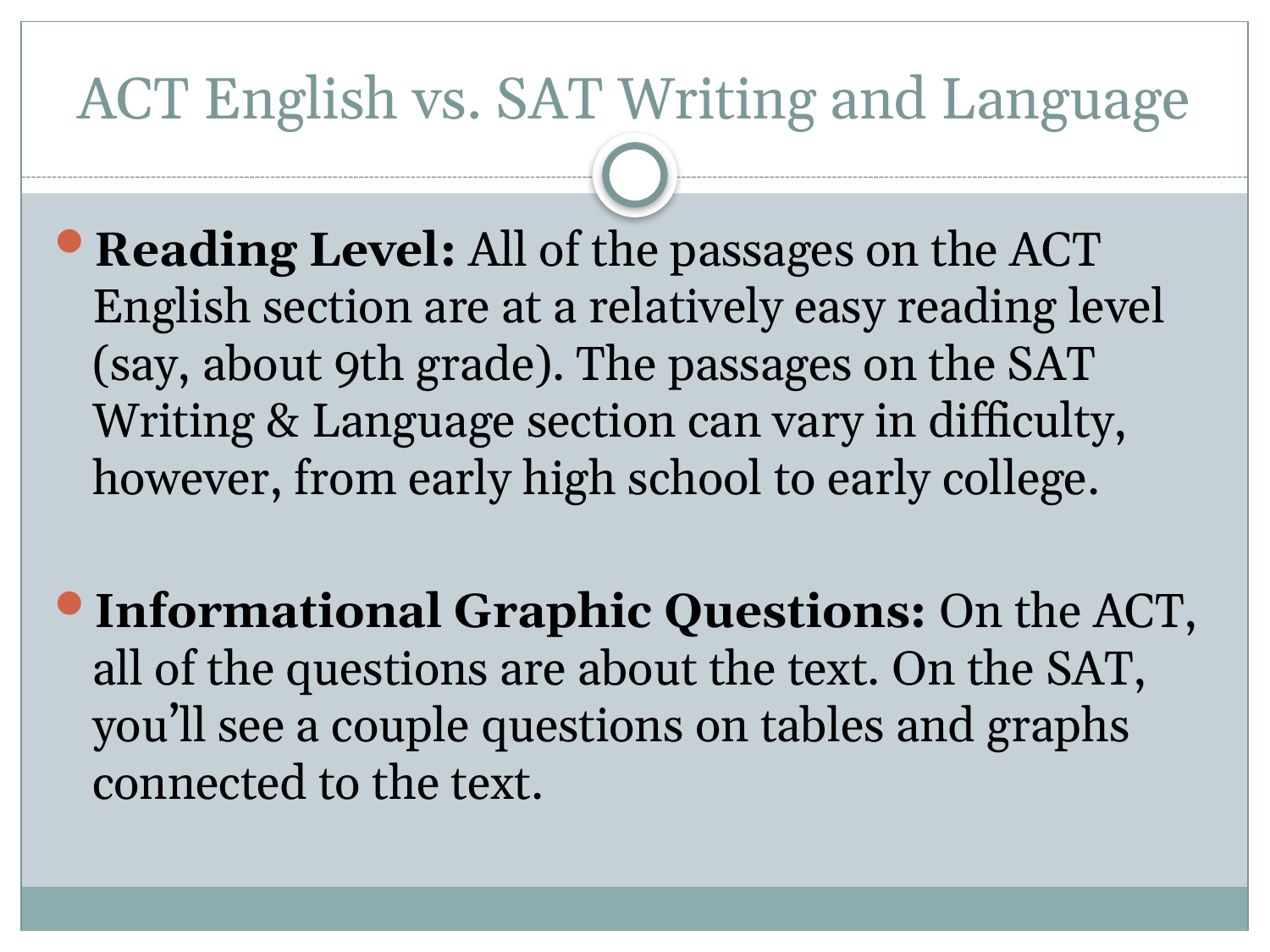

# ACT English vs. SAT Writing and Language
Reading Level: All of the passages on the ACT English section are at a relatively easy reading level (say, about 9th grade). The passages on the SAT Writing & Language section can vary in difficulty, however, from early high school to early college.

Informational Graphic Questions: On the ACT, all of the questions are about the text. On the SAT, you’ll see a couple questions on tables and graphs connected to the text.